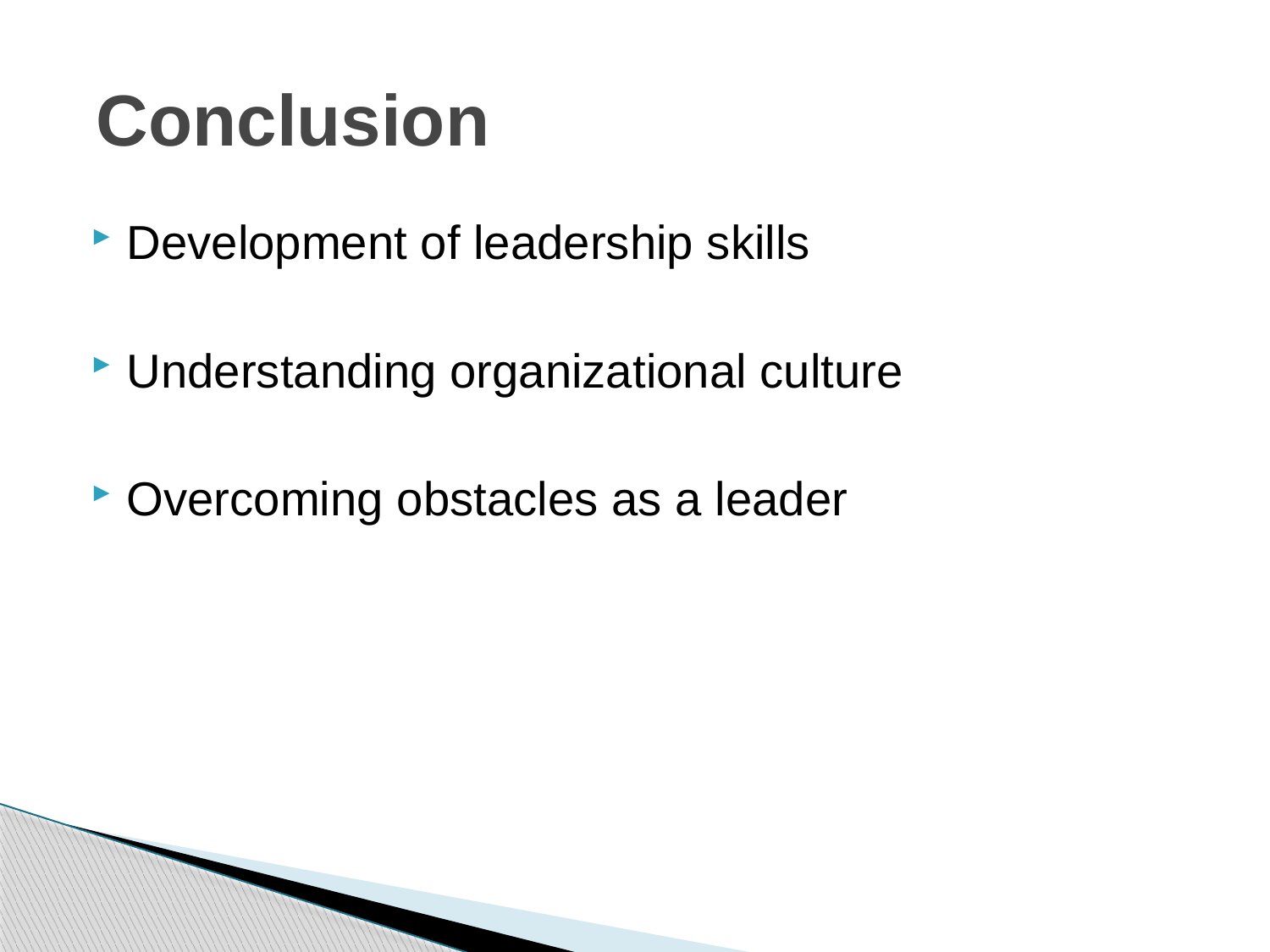

# Conclusion
Development of leadership skills

Understanding organizational culture

Overcoming obstacles as a leader